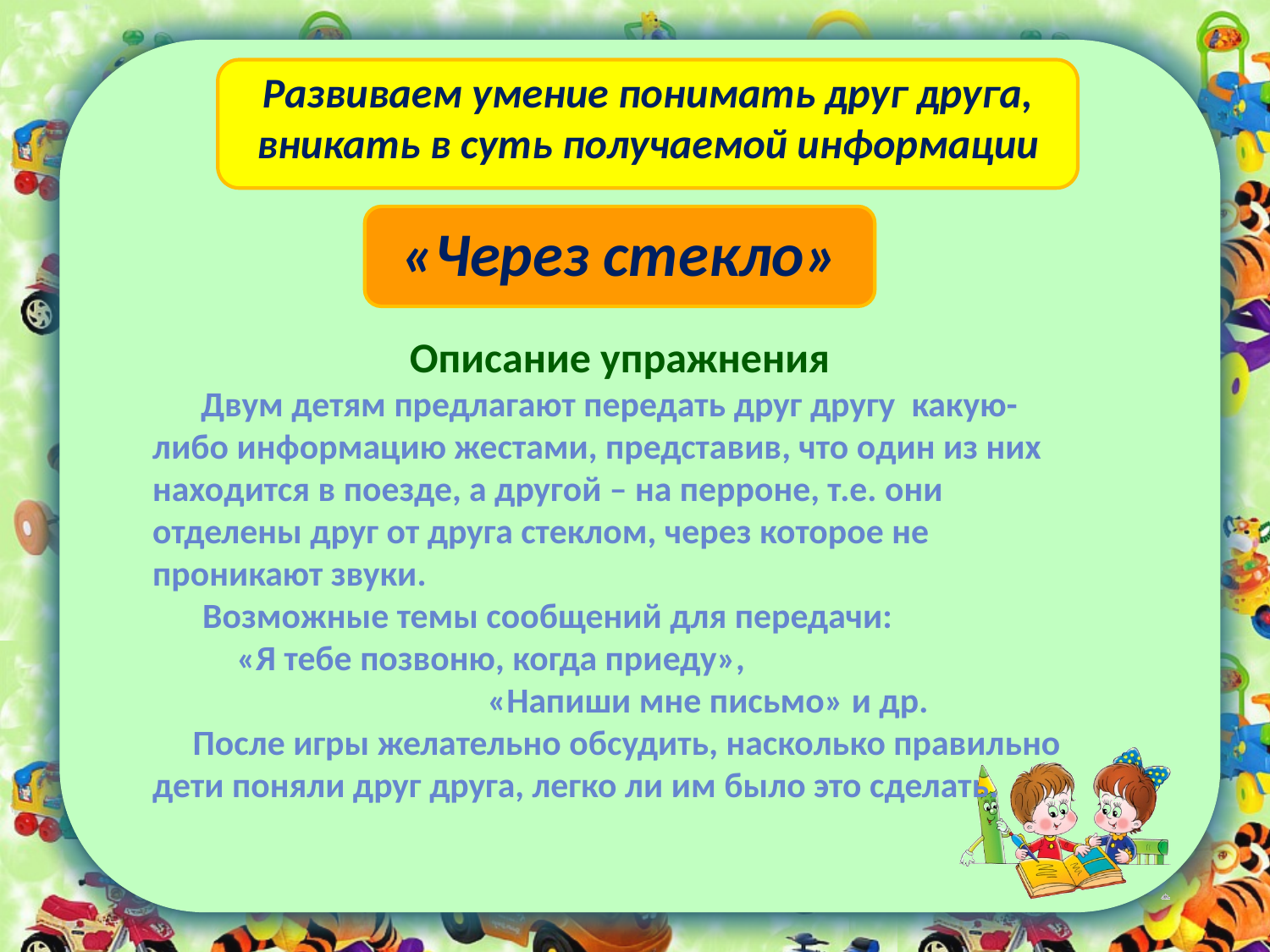

Развиваем умение понимать друг друга, вникать в суть получаемой информации

«Через стекло»
Описание упражнения
      Двум детям предлагают передать друг другу  какую-либо информацию жестами, представив, что один из них находится в поезде, а другой – на перроне, т.е. они отделены друг от друга стеклом, через которое не проникают звуки.
      Возможные темы сообщений для передачи:                                   «Я тебе позвоню, когда приеду»,                                                                 «Напиши мне письмо» и др.
     После игры желательно обсудить, насколько правильно дети поняли друг друга, легко ли им было это сделать.